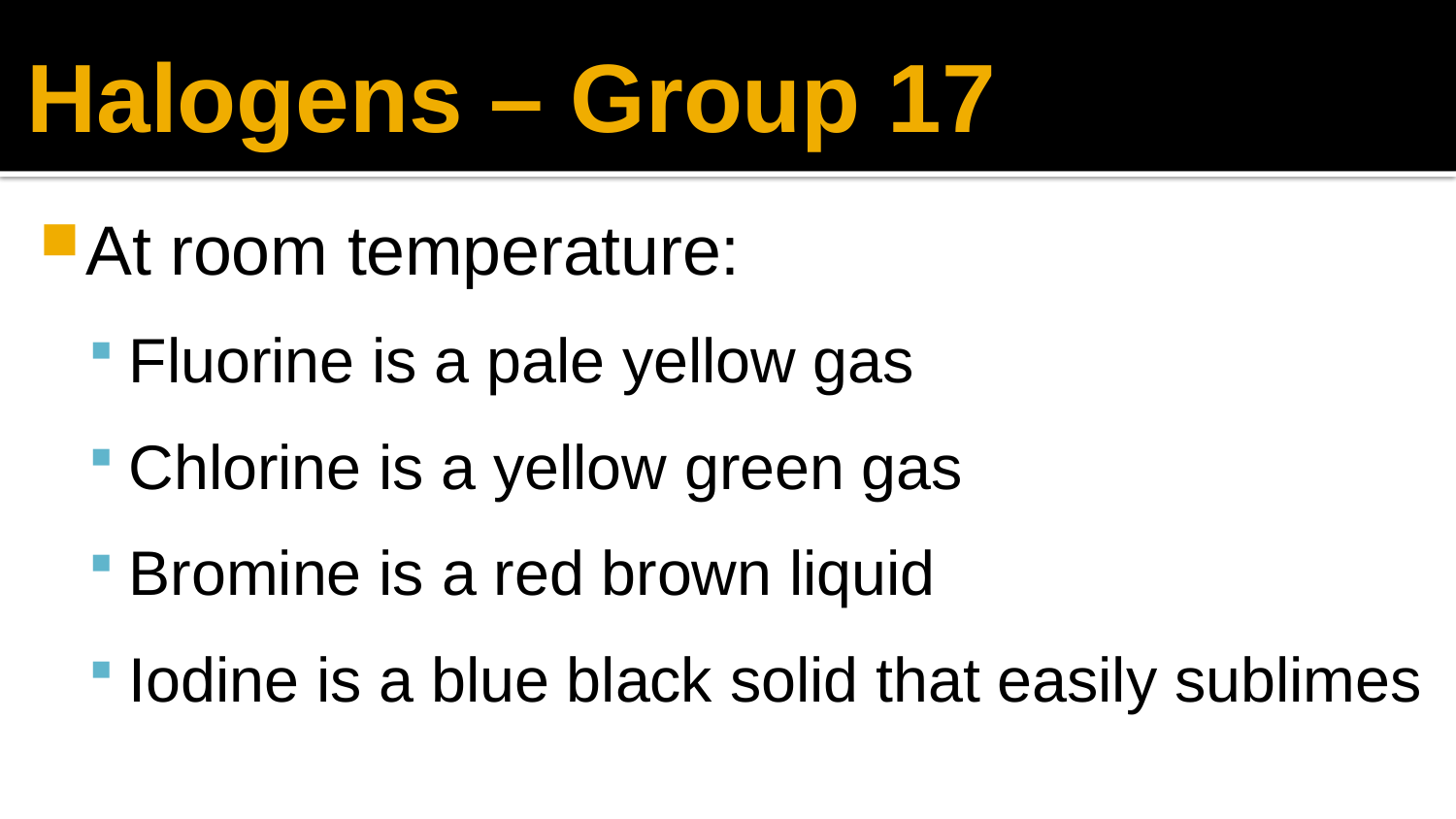

# Halogens – Group 17
At room temperature:
Fluorine is a pale yellow gas
Chlorine is a yellow green gas
Bromine is a red brown liquid
Iodine is a blue black solid that easily sublimes